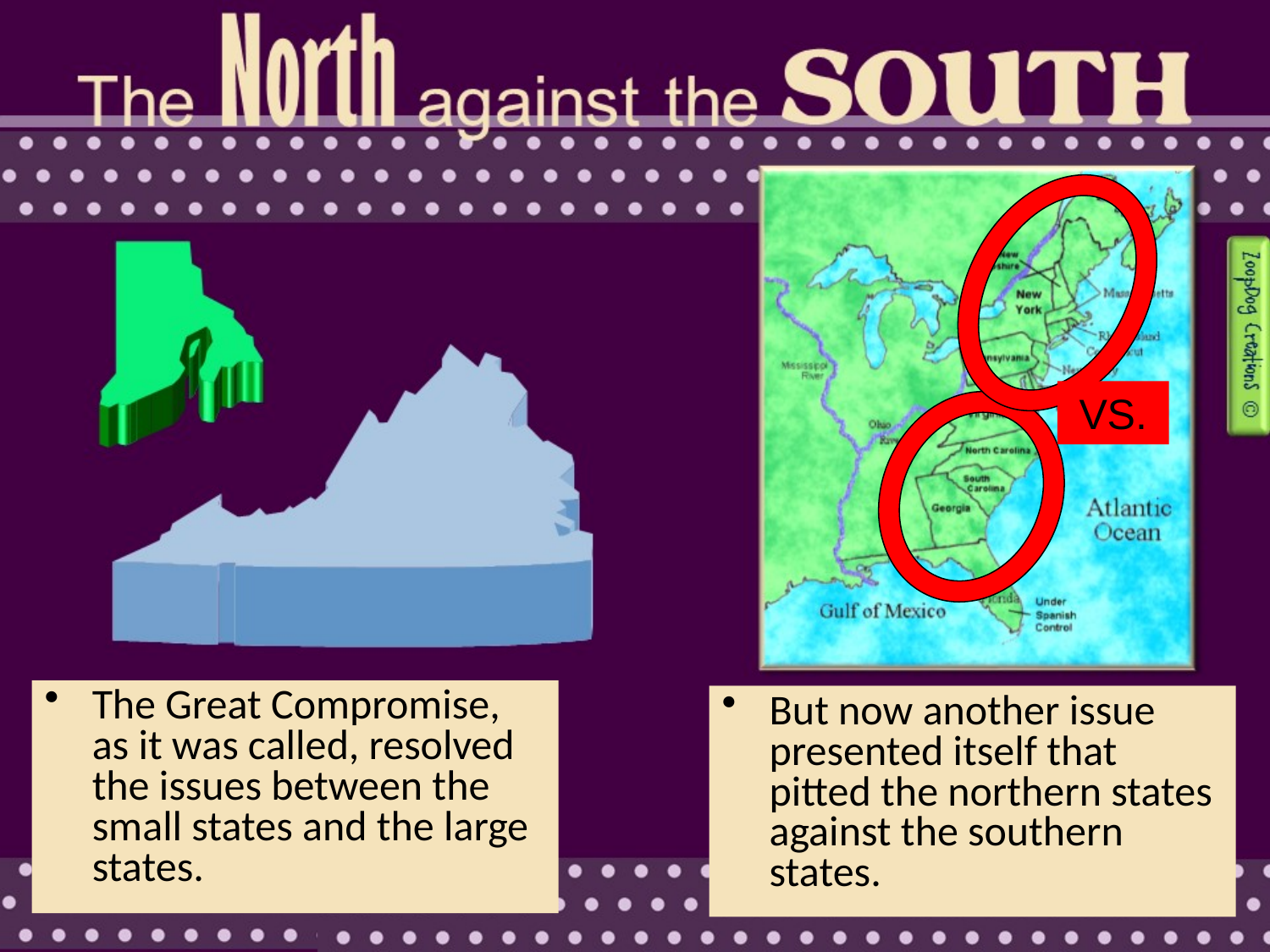

VS.

The Great Compromise, as it was called, resolved the issues between the small states and the large states.
But now another issue presented itself that pitted the northern states against the southern states.